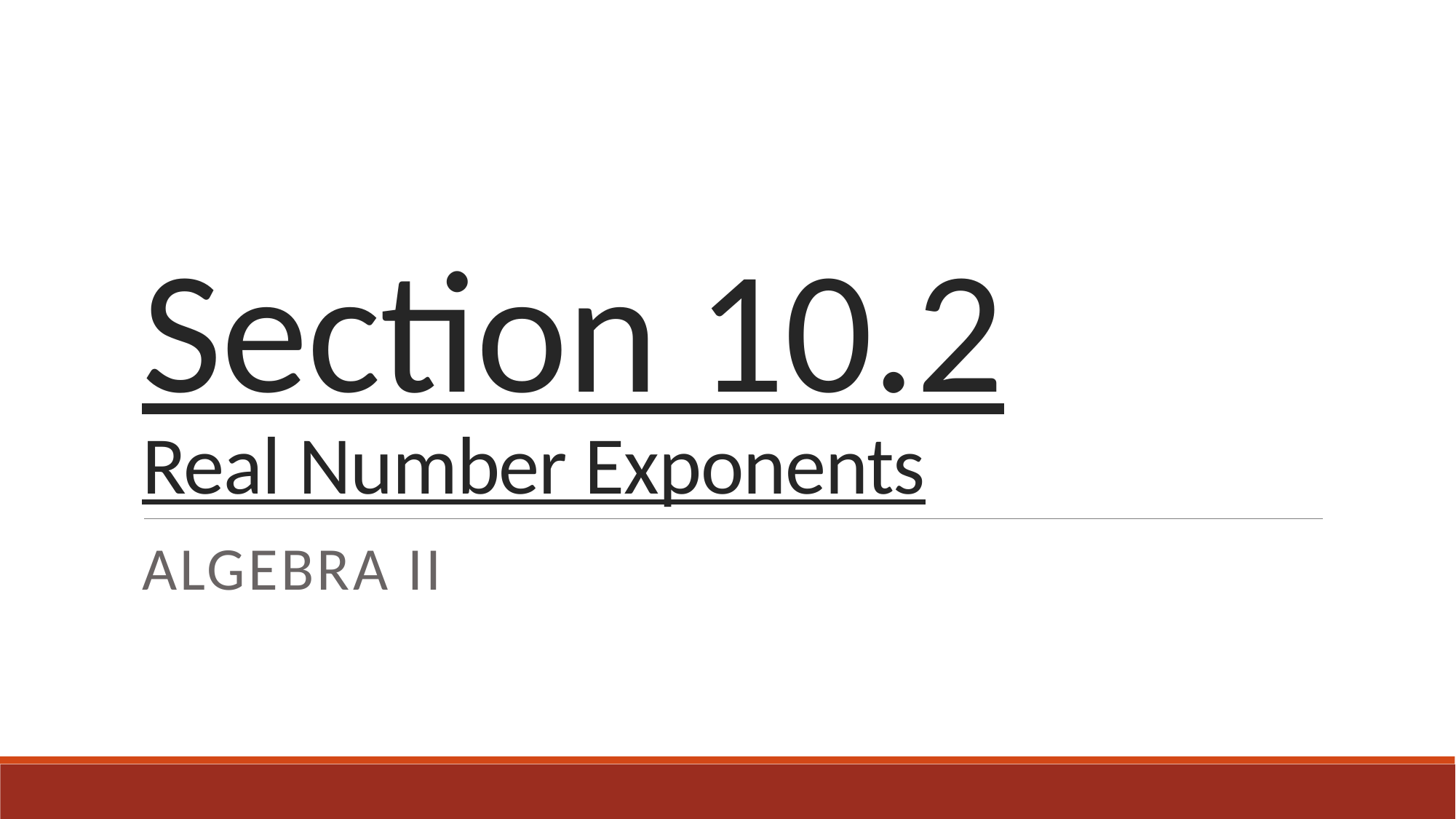

# Section 10.2 Real Number Exponents

Algebra II